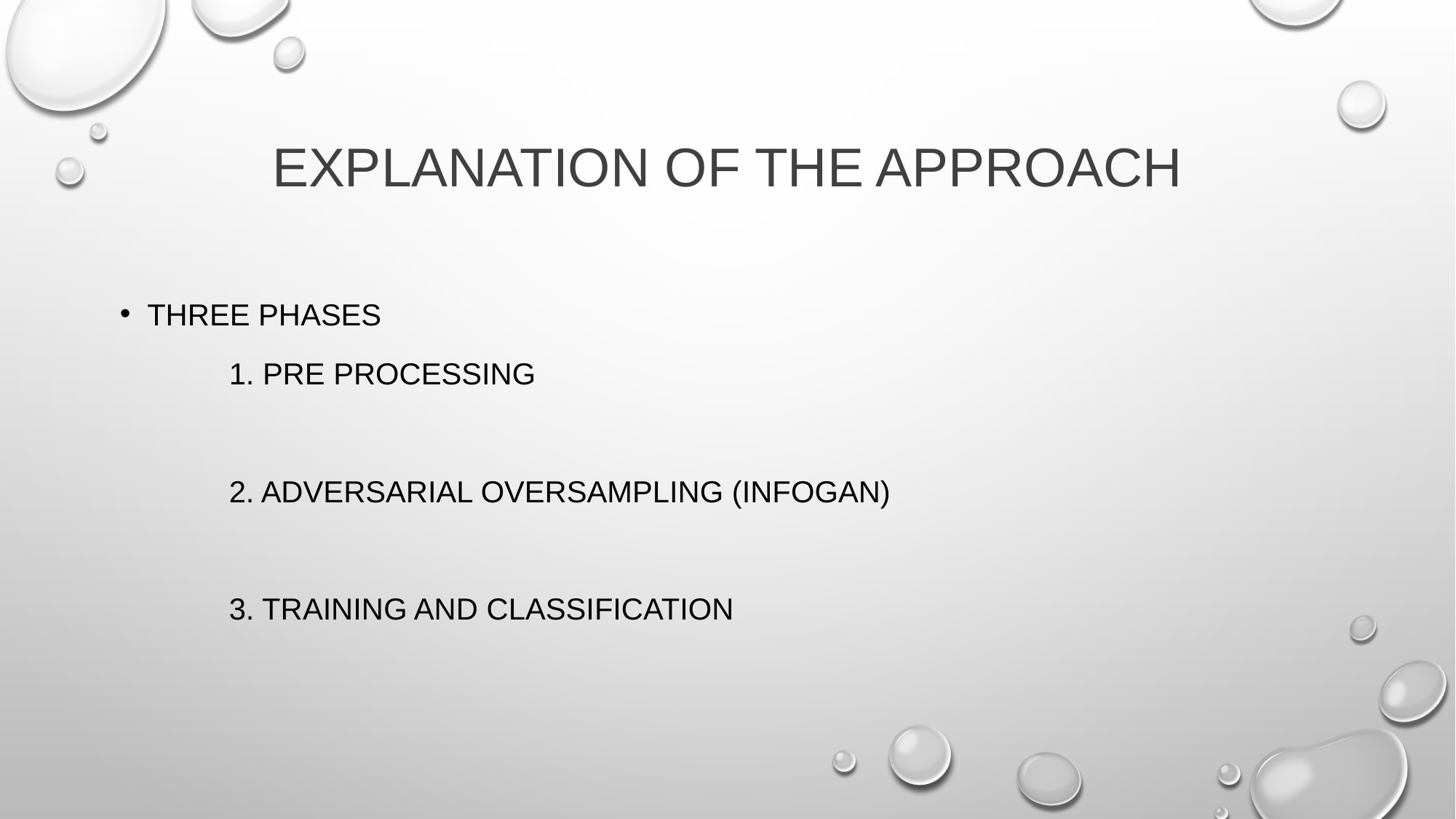

# Explanation of the approach
Three phases
	1. Pre processing

	2. Adversarial oversampling (InfoGAN)

	3. Training and classification